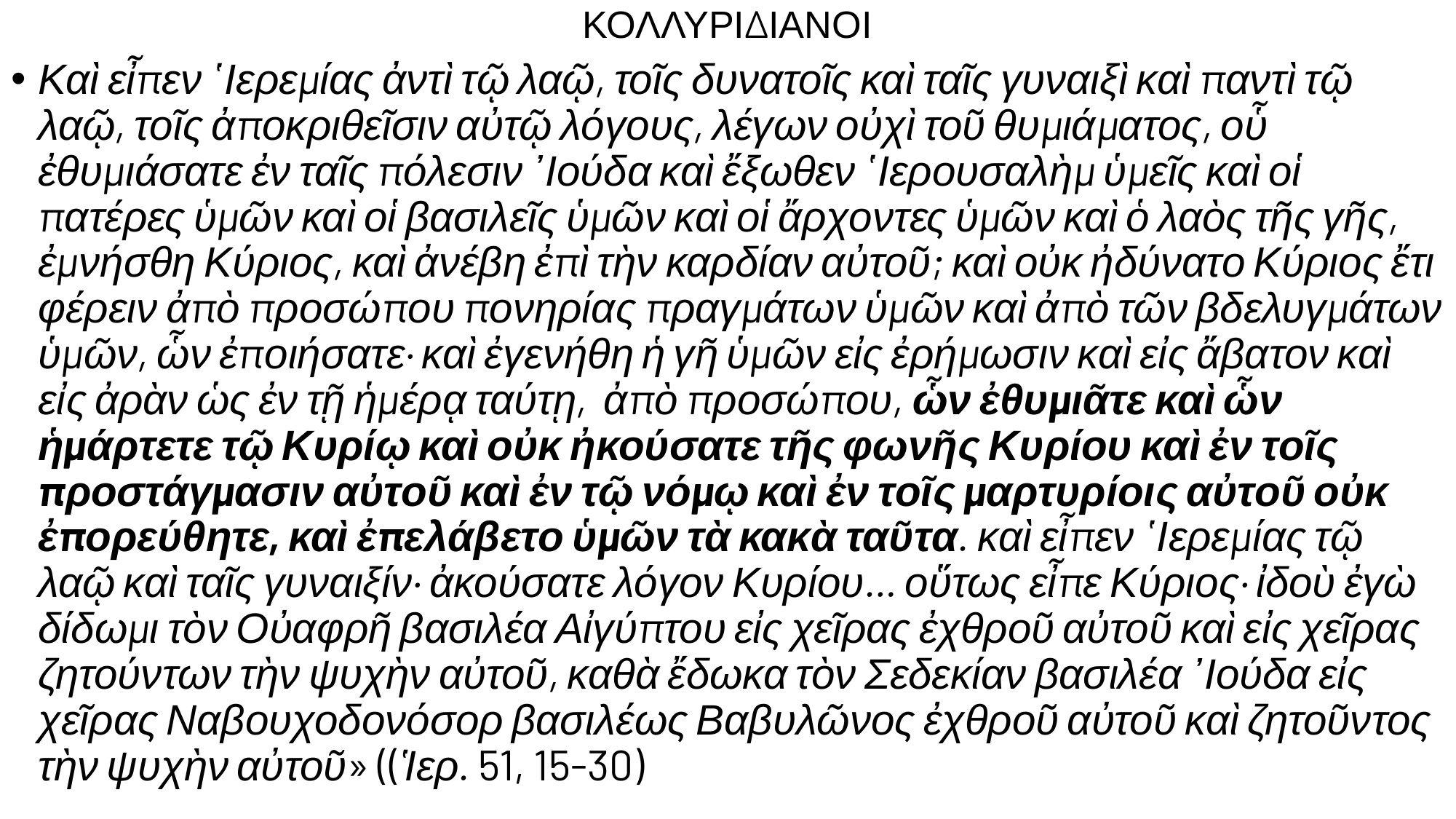

# ΚΟΛΛΥΡΙΔΙΑΝΟΙ
Καὶ εἶπεν ῾Ιερεμίας ἀντὶ τῷ λαῷ, τοῖς δυνατοῖς καὶ ταῖς γυναιξὶ καὶ παντὶ τῷ λαῷ, τοῖς ἀποκριθεῖσιν αὐτῷ λόγους, λέγων οὐχὶ τοῦ θυμιάματος, οὗ ἐθυμιάσατε ἐν ταῖς πόλεσιν ᾿Ιούδα καὶ ἔξωθεν ῾Ιερουσαλὴμ ὑμεῖς καὶ οἱ πατέρες ὑμῶν καὶ οἱ βασιλεῖς ὑμῶν καὶ οἱ ἄρχοντες ὑμῶν καὶ ὁ λαὸς τῆς γῆς, ἐμνήσθη Κύριος, καὶ ἀνέβη ἐπὶ τὴν καρδίαν αὐτοῦ; καὶ οὐκ ἠδύνατο Κύριος ἔτι φέρειν ἀπὸ προσώπου πονηρίας πραγμάτων ὑμῶν καὶ ἀπὸ τῶν βδελυγμάτων ὑμῶν, ὧν ἐποιήσατε· καὶ ἐγενήθη ἡ γῆ ὑμῶν εἰς ἐρήμωσιν καὶ εἰς ἄβατον καὶ εἰς ἀρὰν ὡς ἐν τῇ ἡμέρᾳ ταύτῃ,  ἀπὸ προσώπου, ὧν ἐθυμιᾶτε καὶ ὧν ἡμάρτετε τῷ Κυρίῳ καὶ οὐκ ἠκούσατε τῆς φωνῆς Κυρίου καὶ ἐν τοῖς προστάγμασιν αὐτοῦ καὶ ἐν τῷ νόμῳ καὶ ἐν τοῖς μαρτυρίοις αὐτοῦ οὐκ ἐπορεύθητε, καὶ ἐπελάβετο ὑμῶν τὰ κακὰ ταῦτα. καὶ εἶπεν ῾Ιερεμίας τῷ λαῷ καὶ ταῖς γυναιξίν· ἀκούσατε λόγον Κυρίου… οὕτως εἶπε Κύριος· ἰδοὺ ἐγὼ δίδωμι τὸν Οὐαφρῆ βασιλέα Αἰγύπτου εἰς χεῖρας ἐχθροῦ αὐτοῦ καὶ εἰς χεῖρας ζητούντων τὴν ψυχὴν αὐτοῦ, καθὰ ἔδωκα τὸν Σεδεκίαν βασιλέα ᾿Ιούδα εἰς χεῖρας Ναβουχοδονόσορ βασιλέως Βαβυλῶνος ἐχθροῦ αὐτοῦ καὶ ζητοῦντος τὴν ψυχὴν αὐτοῦ» ((Ἱερ. 51, 15-30)